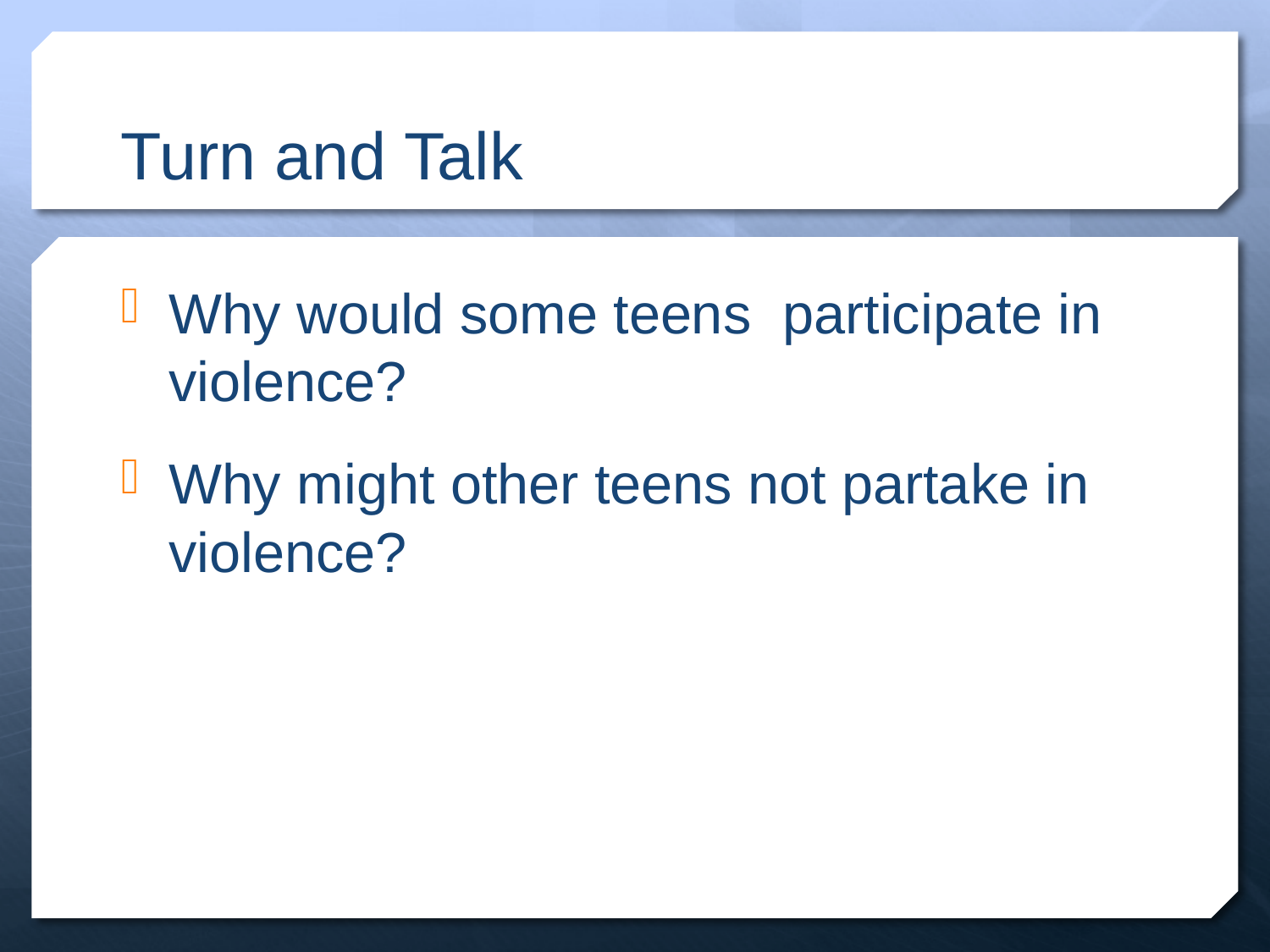

# Turn and Talk
Why would some teens  participate in violence?
Why might other teens not partake in violence?